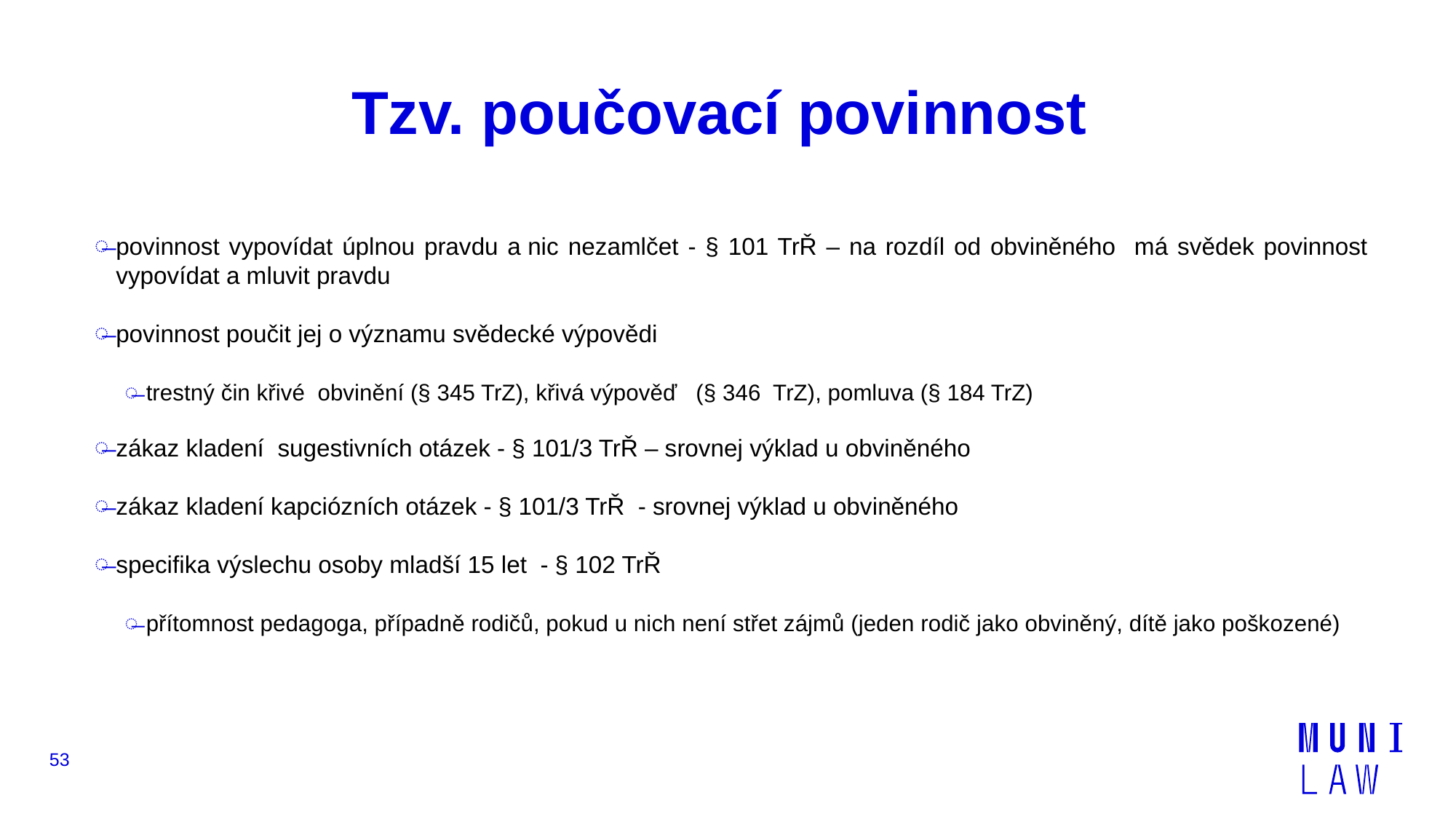

# Tzv. poučovací povinnost

povinnost vypovídat úplnou pravdu a nic nezamlčet - § 101 TrŘ – na rozdíl od obviněného  má svědek povinnost vypovídat a mluvit pravdu

povinnost poučit jej o významu svědecké výpovědi

trestný čin křivé  obvinění (§ 345 TrZ), křivá výpověď   (§ 346  TrZ), pomluva (§ 184 TrZ)

zákaz kladení  sugestivních otázek - § 101/3 TrŘ – srovnej výklad u obviněného

zákaz kladení kapciózních otázek - § 101/3 TrŘ  - srovnej výklad u obviněného

specifika výslechu osoby mladší 15 let  - § 102 TrŘ

přítomnost pedagoga, případně rodičů, pokud u nich není střet zájmů (jeden rodič jako obviněný, dítě jako poškozené)

53